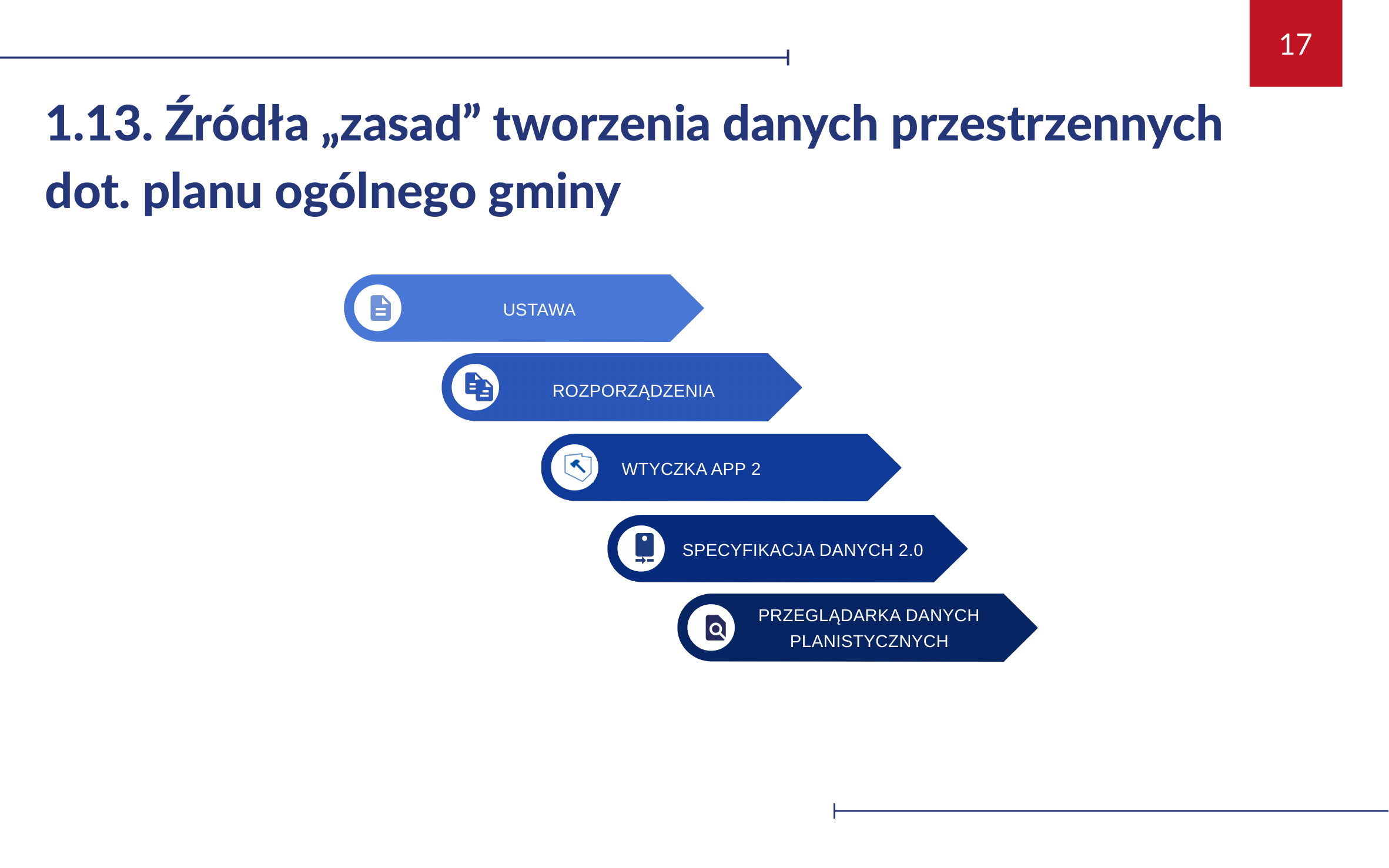

1.13. Źródła „zasad” tworzenia danych przestrzennych dot. planu ogólnego gminy

USTAWA

ROZPORZĄDZENIA

WTYCZKA APP 2

SPECYFIKACJA DANYCH 2.0

PRZEGLĄDARKA DANYCH PLANISTYCZNYCH